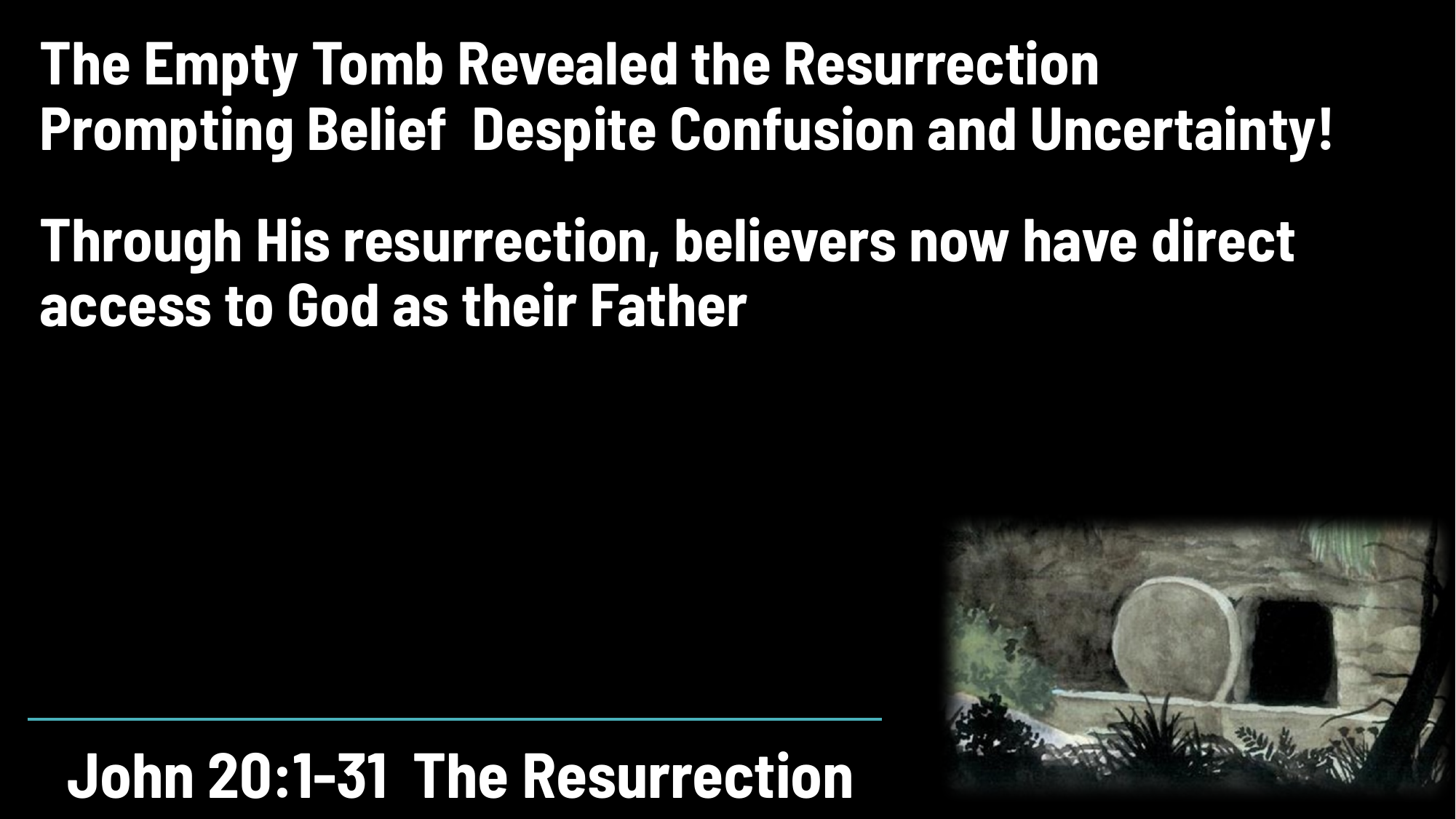

The Empty Tomb Revealed the Resurrection
Prompting Belief  Despite Confusion and Uncertainty!

Through His resurrection, believers now have direct access to God as their Father